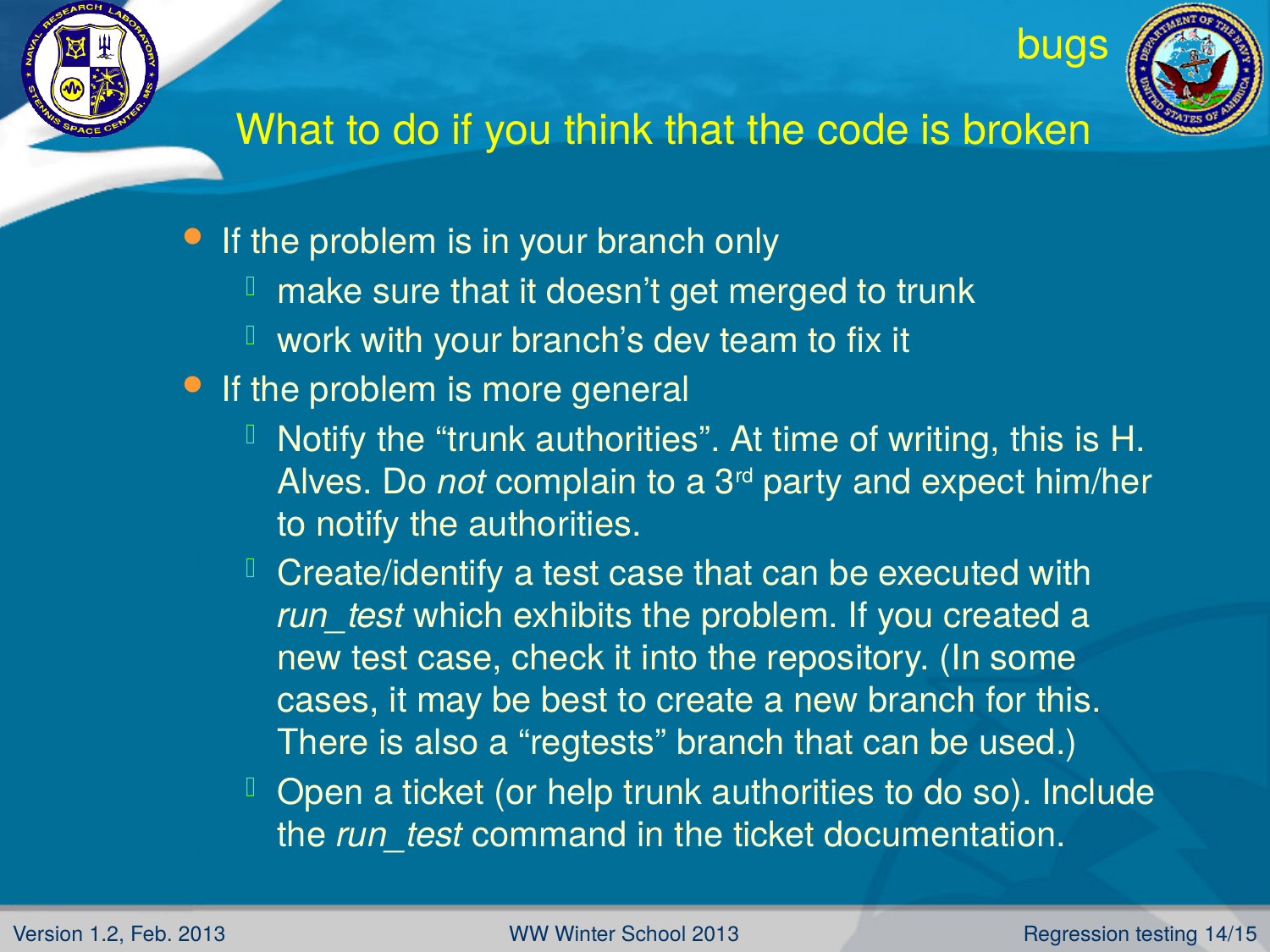

# bugs
What to do if you think that the code is broken

If the problem is in your branch only
make sure that it doesn’t get merged to trunk
work with your branch’s dev team to fix it
If the problem is more general
Notify the “trunk authorities”. At time of writing, this is H. Alves. Do not complain to a 3rd party and expect him/her to notify the authorities.
Create/identify a test case that can be executed with run_test which exhibits the problem. If you created a new test case, check it into the repository. (In some cases, it may be best to create a new branch for this. There is also a “regtests” branch that can be used.)
Open a ticket (or help trunk authorities to do so). Include the run_test command in the ticket documentation.